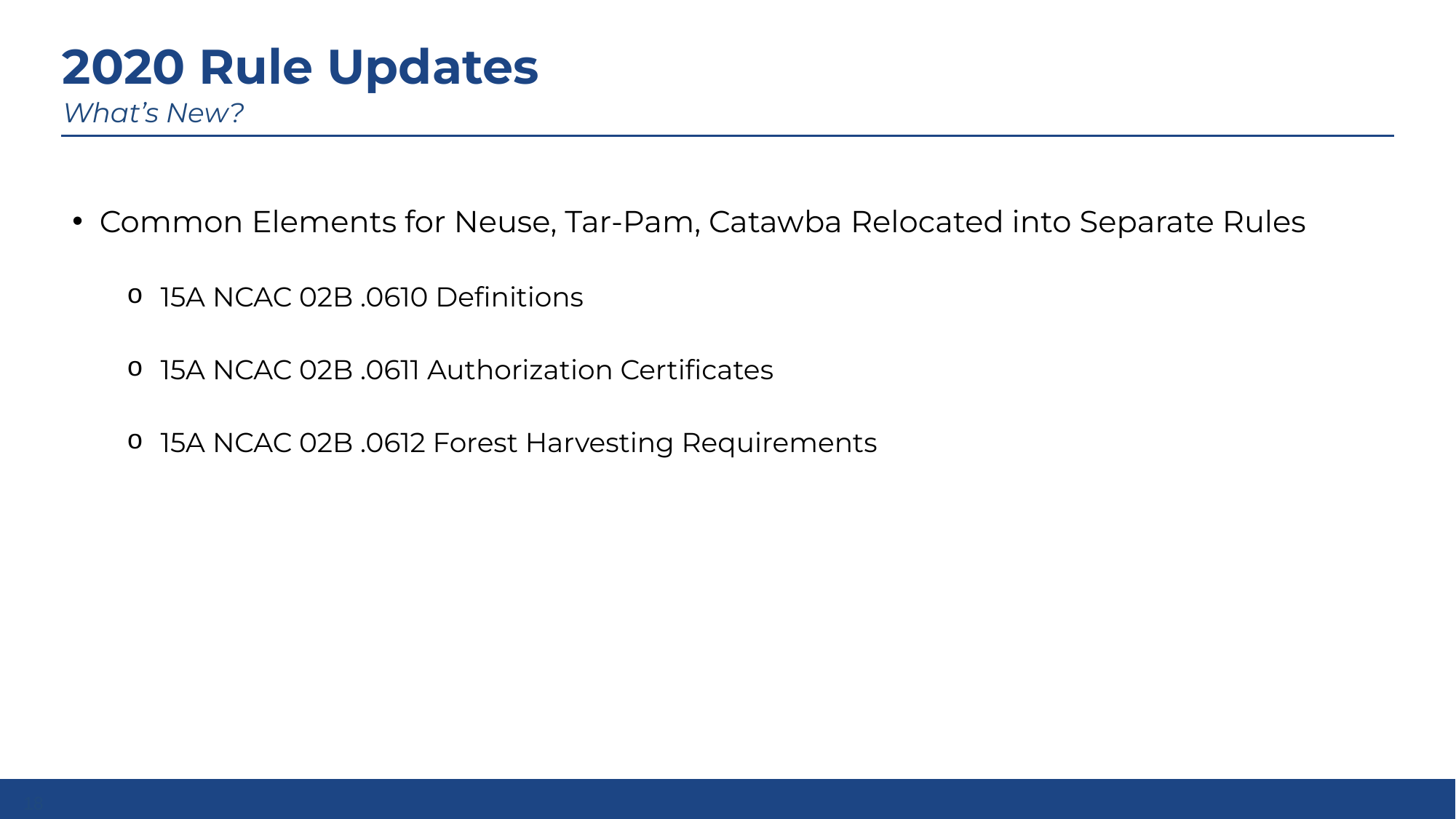

# 2020 Rule Updates
What’s New?
Common Elements for Neuse, Tar-Pam, Catawba Relocated into Separate Rules
15A NCAC 02B .0610 Definitions
15A NCAC 02B .0611 Authorization Certificates
15A NCAC 02B .0612 Forest Harvesting Requirements

18